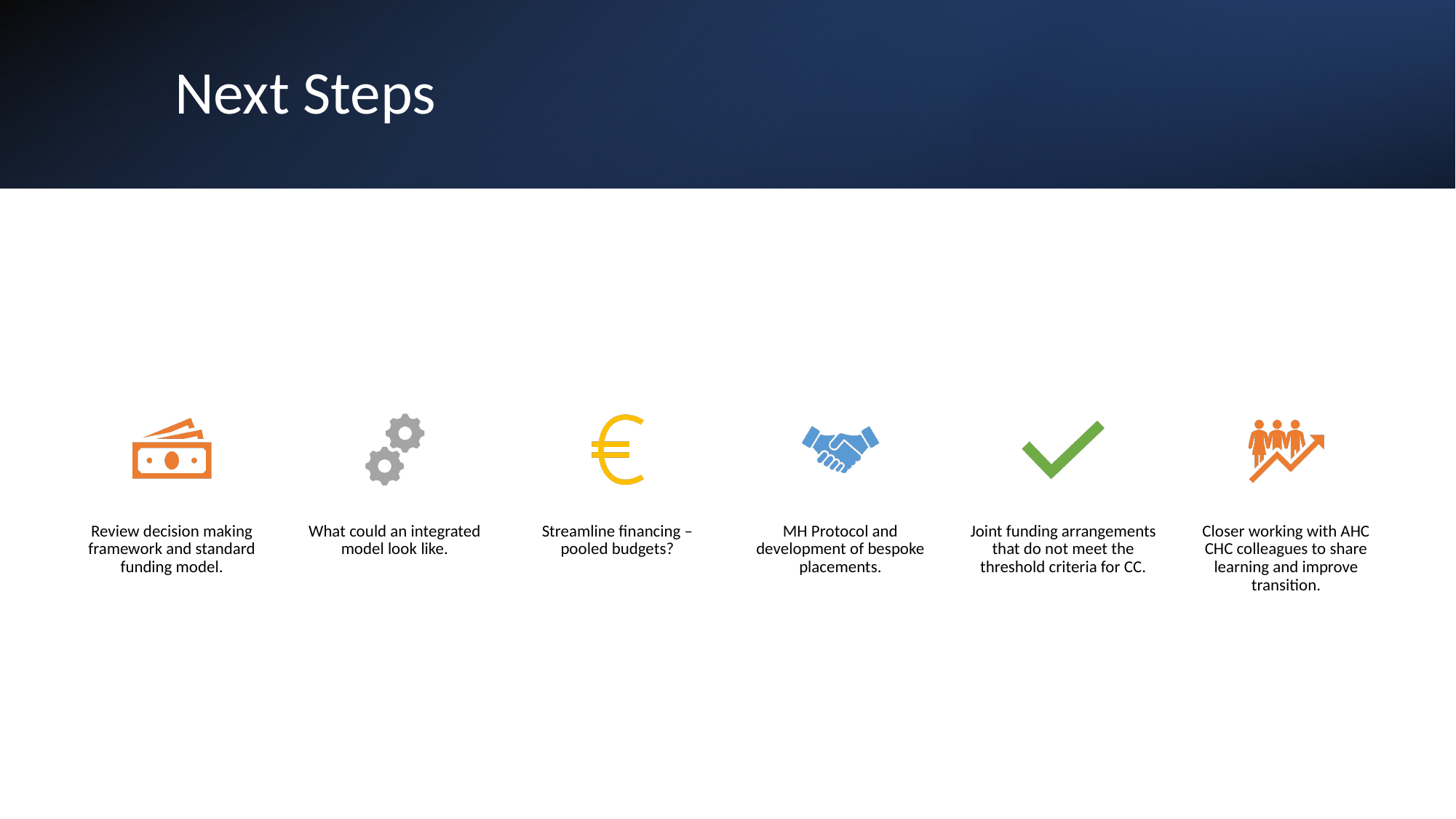

# Next Steps
Review decision making framework and standard funding model.
What could an integrated model look like.
Streamline financing – pooled budgets?
MH Protocol and development of bespoke placements.
Joint funding arrangements that do not meet the threshold criteria for CC.
Closer working with AHC CHC colleagues to share learning and improve transition.